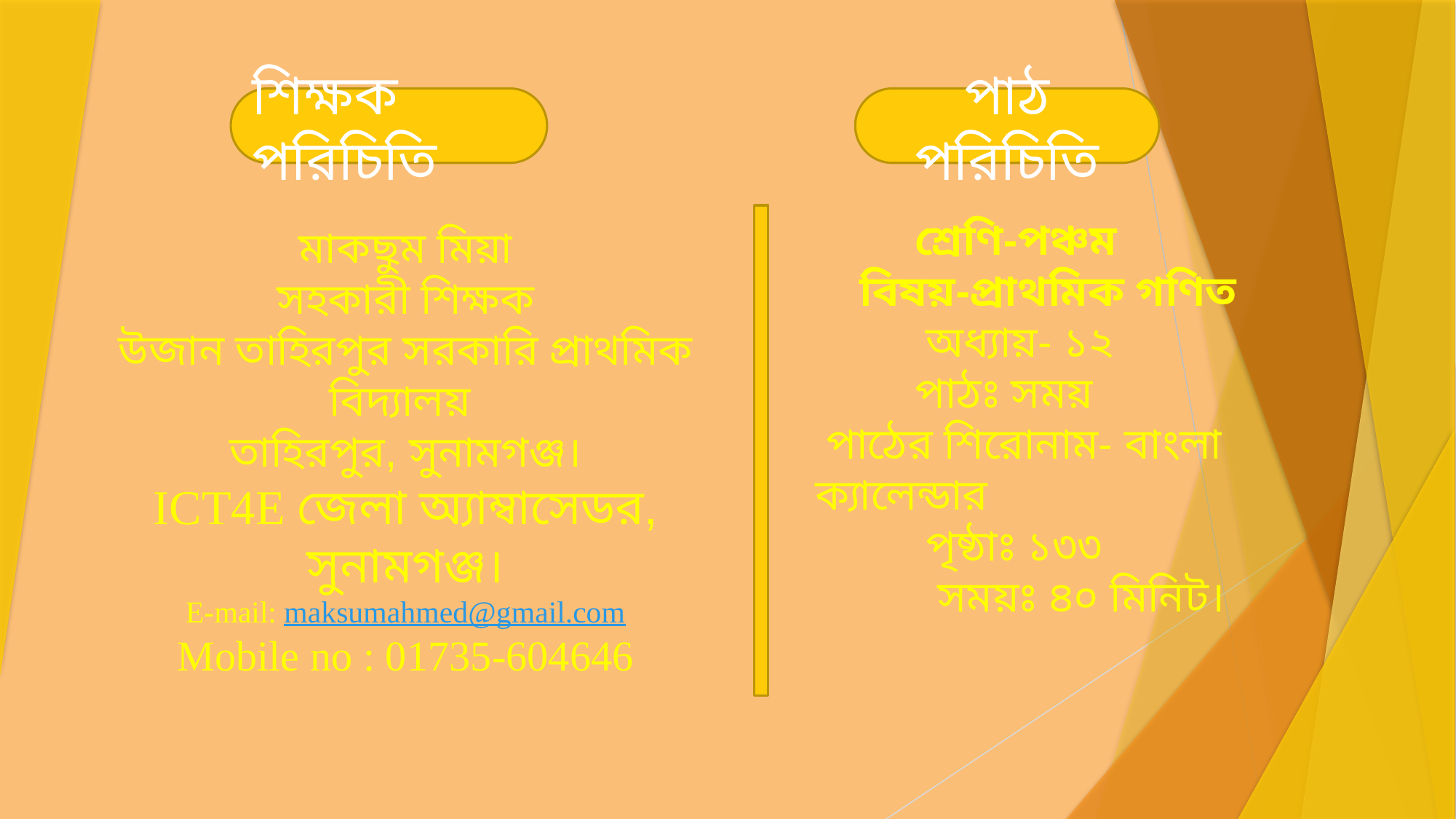

শিক্ষক পরিচিতি
পাঠ পরিচিতি
         শ্রেণি-পঞ্চম
    বিষয়-প্রাথমিক গণিত
          অধ্যায়- ১২
         পাঠঃ সময়
 পাঠের শিরোনাম- বাংলা ক্যালেন্ডার
          পৃষ্ঠাঃ ১৩৩
           সময়ঃ ৪০ মিনিট।

মাকছুম মিয়া
সহকারী শিক্ষক
উজান তাহিরপুর সরকারি প্রাথমিক বিদ্যালয়
তাহিরপুর, সুনামগঞ্জ।
ICT4E জেলা অ্যাম্বাসেডর, সুনামগঞ্জ।
E-mail: maksumahmed@gmail.com
Mobile no : 01735-604646